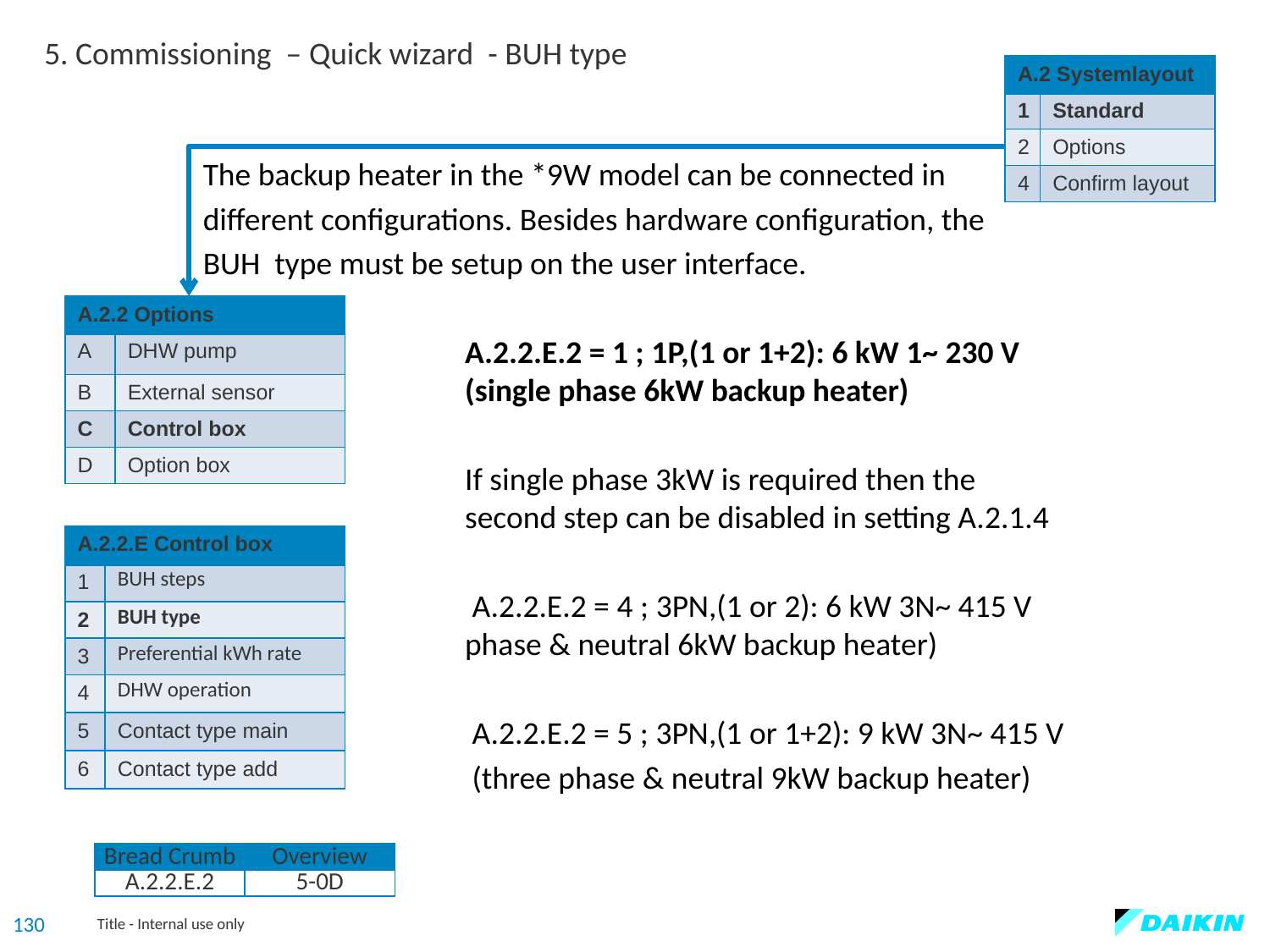

5. Commissioning  – Quick wizard  - BUH type

| A.2 Systemlayout |  |
| --- | --- |
| 1 | Standard |
| 2 | Options |
| 4 | Confirm layout |
The backup heater in the *9W model can be connected in
different configurations. Besides hardware configuration, the
BUH  type must be setup on the user interface.

		A.2.2.E.2 = 1 ; 1P,(1 or 1+2): 6 kW 1~ 230 V 		(single phase 6kW backup heater)

		If single phase 3kW is required then the 		second step can be disabled in setting A.2.1.4

		 A.2.2.E.2 = 4 ; 3PN,(1 or 2): 6 kW 3N~ 415 V (three 		phase & neutral 6kW backup heater)

		 A.2.2.E.2 = 5 ; 3PN,(1 or 1+2): 9 kW 3N~ 415 V
		 (three phase & neutral 9kW backup heater)

| A.2.2 Options |  |
| --- | --- |
| A | DHW pump |
| B | External sensor |
| C | Control box |
| D | Option box |
| A.2.2.E Control box |  |
| --- | --- |
| 1 | BUH steps |
| 2 | BUH type |
| 3 | Preferential kWh rate |
| 4 | DHW operation |
| 5 | Contact type main |
| 6 | Contact type add |
| Bread Crumb | Overview |
| --- | --- |
| A.2.2.E.2 | 5-0D |
130
Title - Internal use only